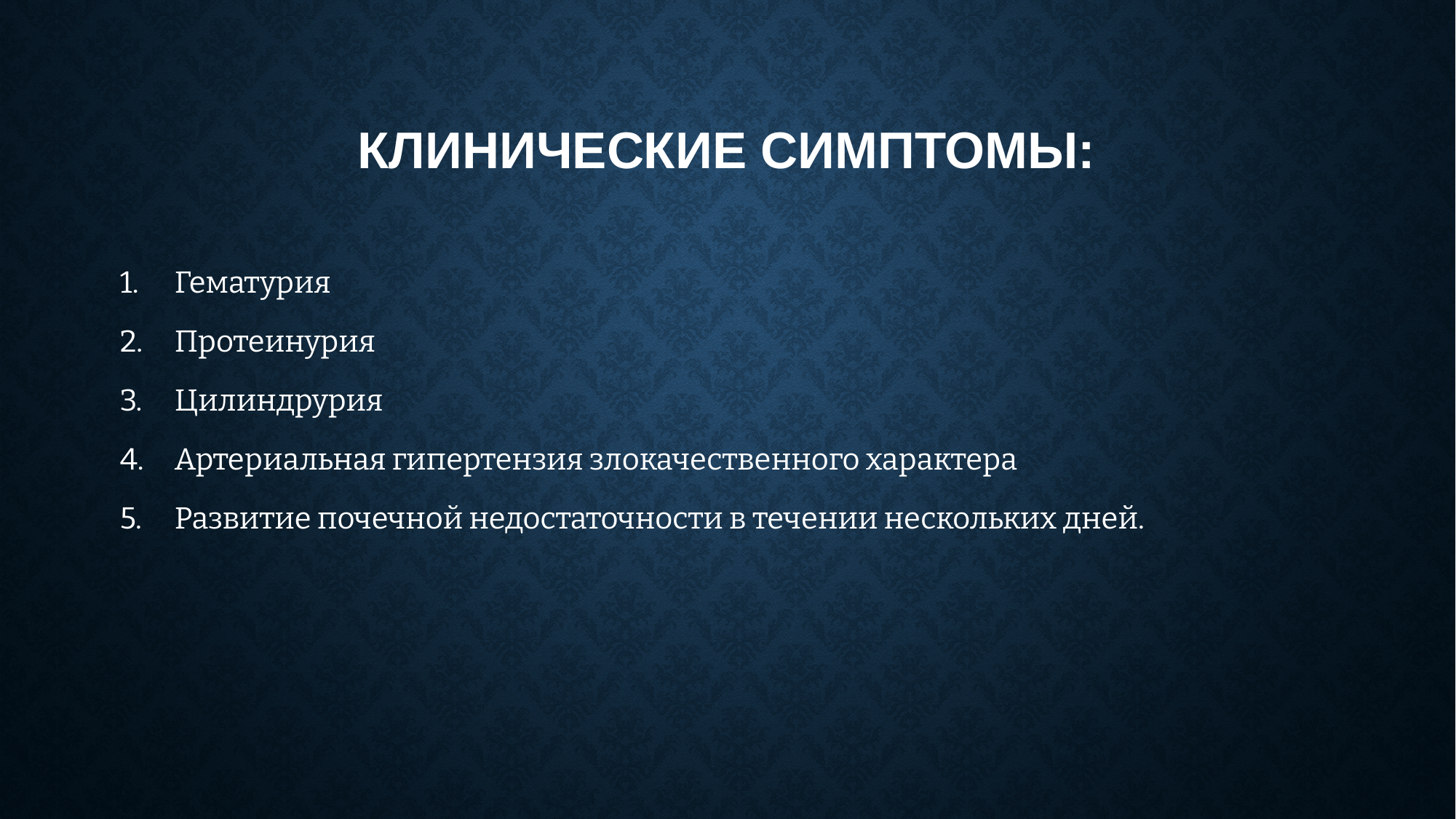

# Клинические симптомы:
Гематурия
Протеинурия
Цилиндрурия
Артериальная гипертензия злокачественного характера
Развитие почечной недостаточности в течении нескольких дней.